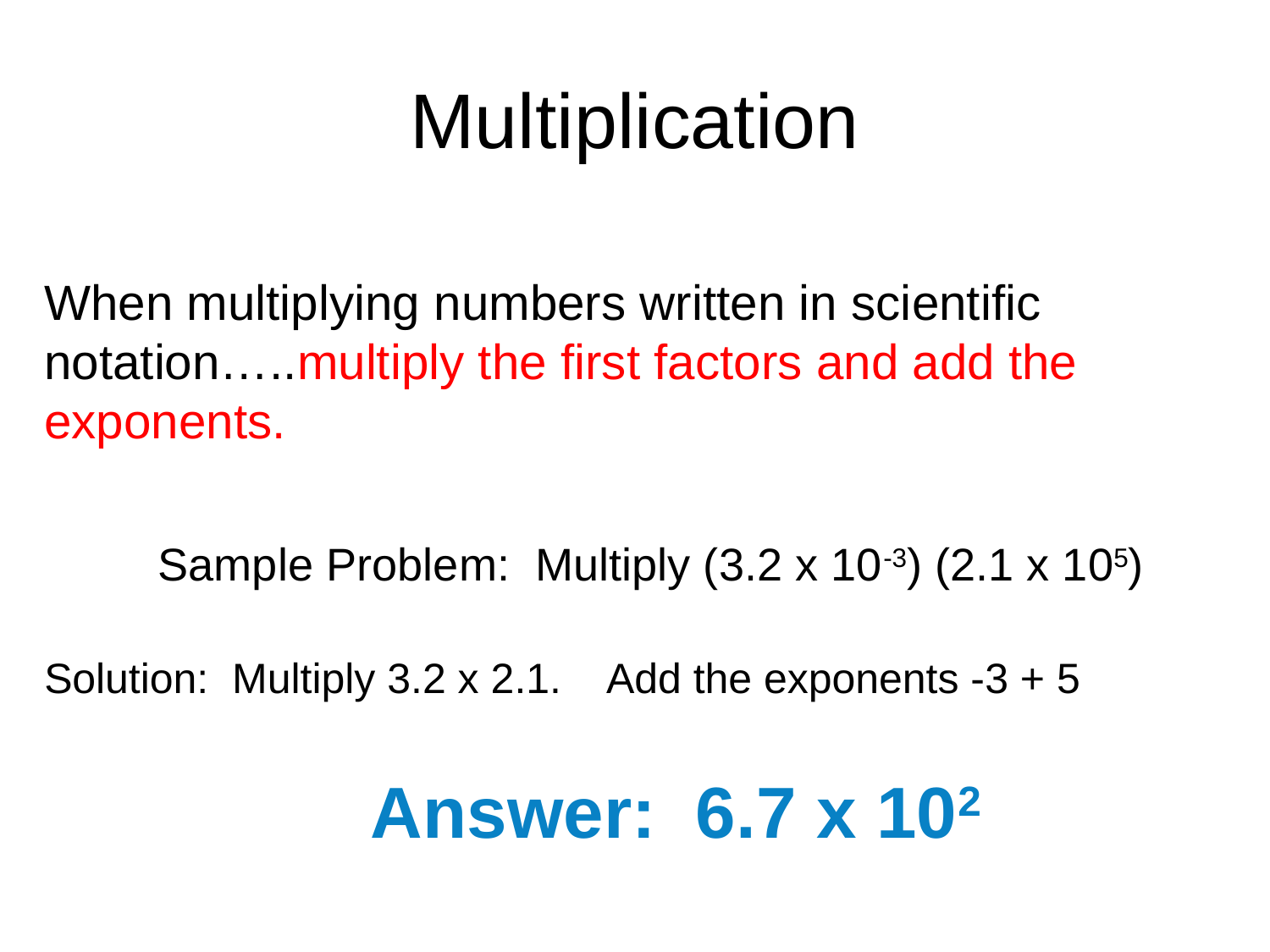

# Multiplication
When multiplying numbers written in scientific notation…..multiply the first factors and add the exponents.
Sample Problem:  Multiply (3.2 x 10-3) (2.1 x 105)
Solution:  Multiply 3.2 x 2.1.    Add the exponents -3 + 5
Answer:  6.7 x 102